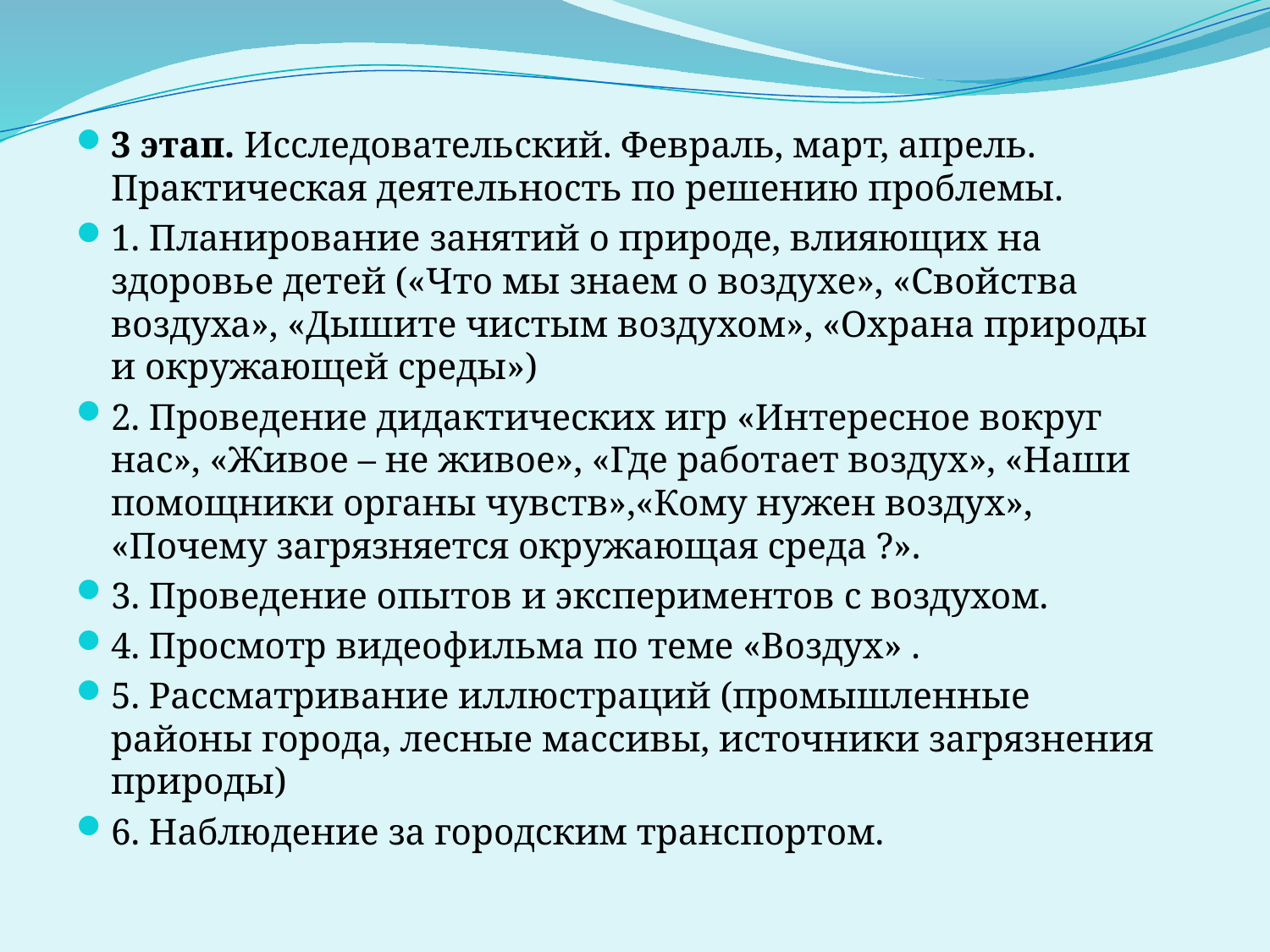

3 этап. Исследовательский. Февраль, март, апрель. Практическая деятельность по решению проблемы.
1. Планирование занятий о природе, влияющих на здоровье детей («Что мы знаем о воздухе», «Свойства воздуха», «Дышите чистым воздухом», «Охрана природы и окружающей среды»)
2. Проведение дидактических игр «Интересное вокруг нас», «Живое – не живое», «Где работает воздух», «Наши помощники органы чувств»,«Кому нужен воздух», «Почему загрязняется окружающая среда ?».
3. Проведение опытов и экспериментов с воздухом.
4. Просмотр видеофильма по теме «Воздух» .
5. Рассматривание иллюстраций (промышленные районы города, лесные массивы, источники загрязнения природы)
6. Наблюдение за городским транспортом.